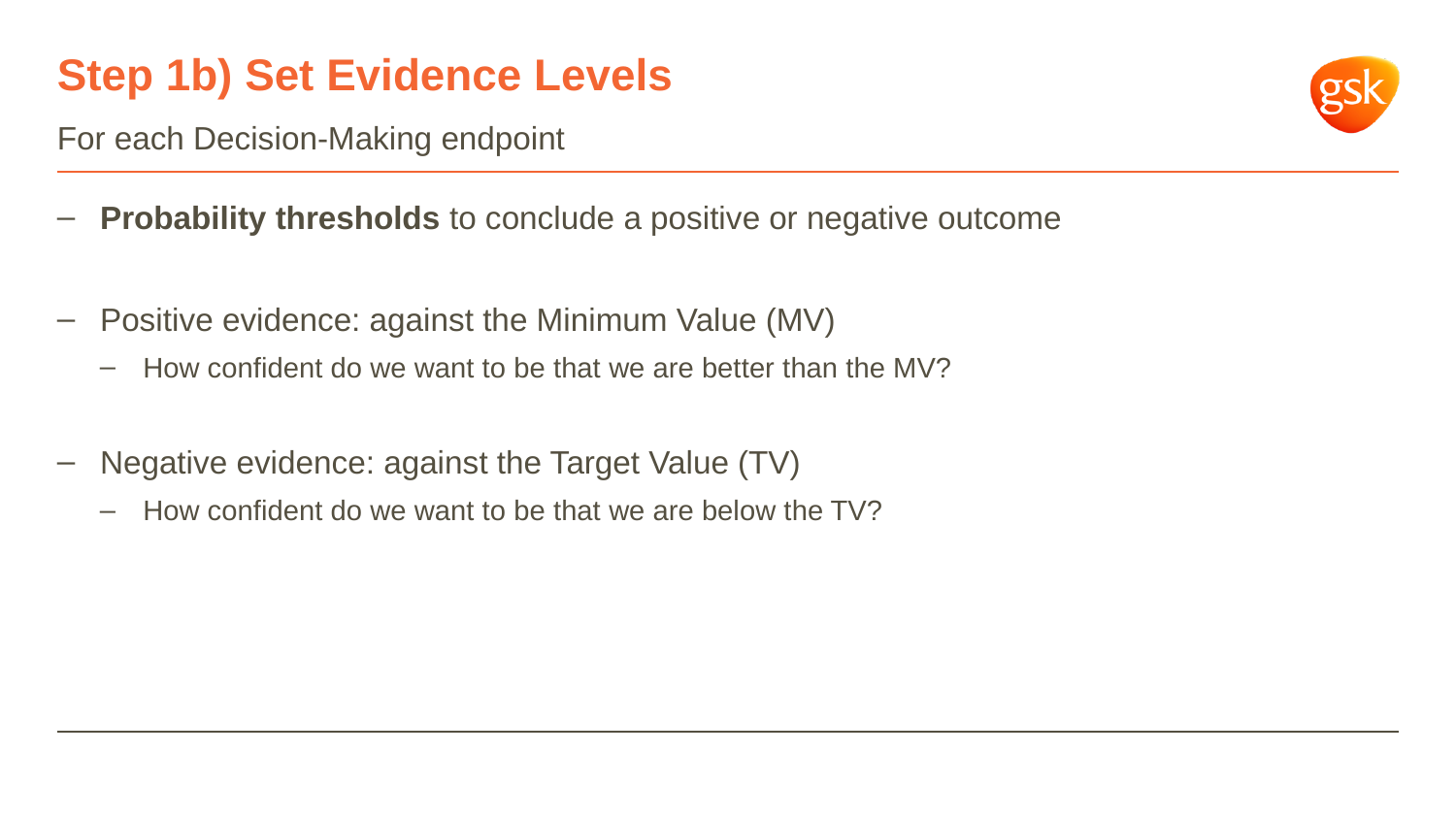

# Step 1b) Set Evidence Levels
For each Decision-Making endpoint
Probability thresholds to conclude a positive or negative outcome

Positive evidence: against the Minimum Value (MV)
How confident do we want to be that we are better than the MV?

Negative evidence: against the Target Value (TV)
How confident do we want to be that we are below the TV?